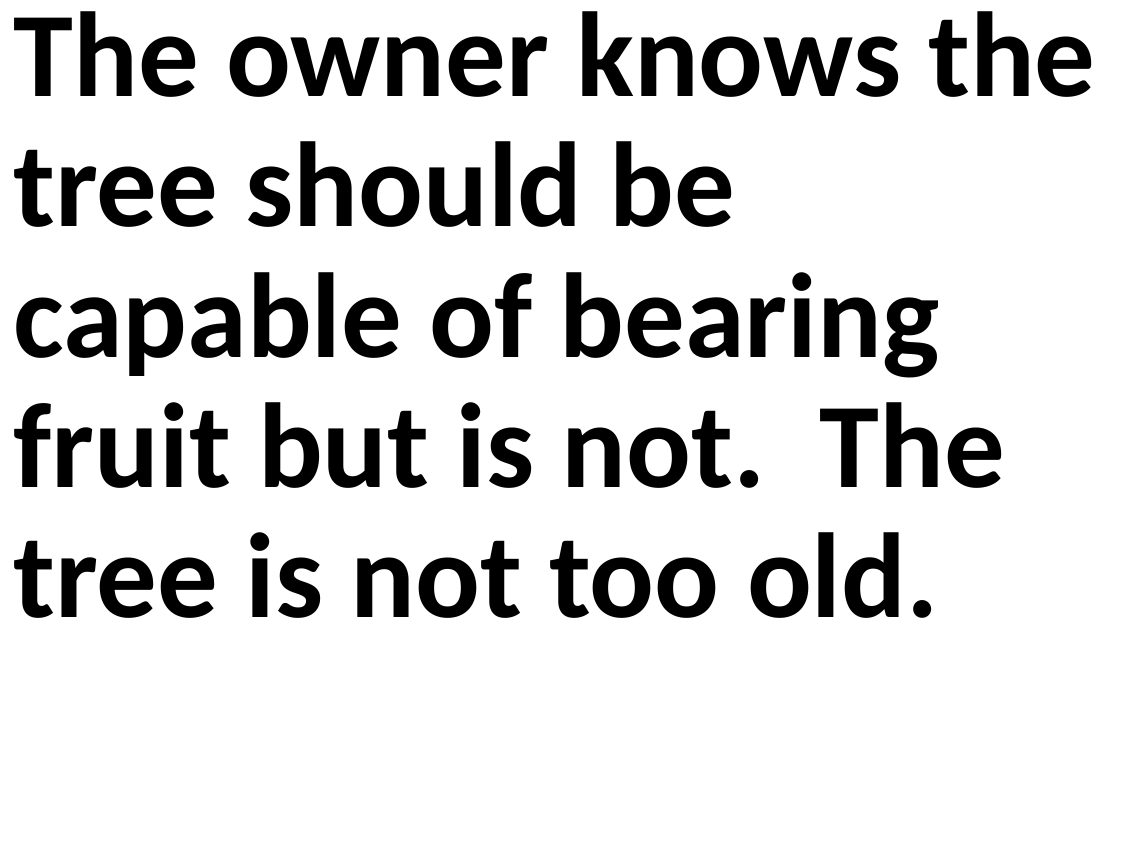

The owner knows the tree should be capable of bearing fruit but is not.  The tree is not too old.